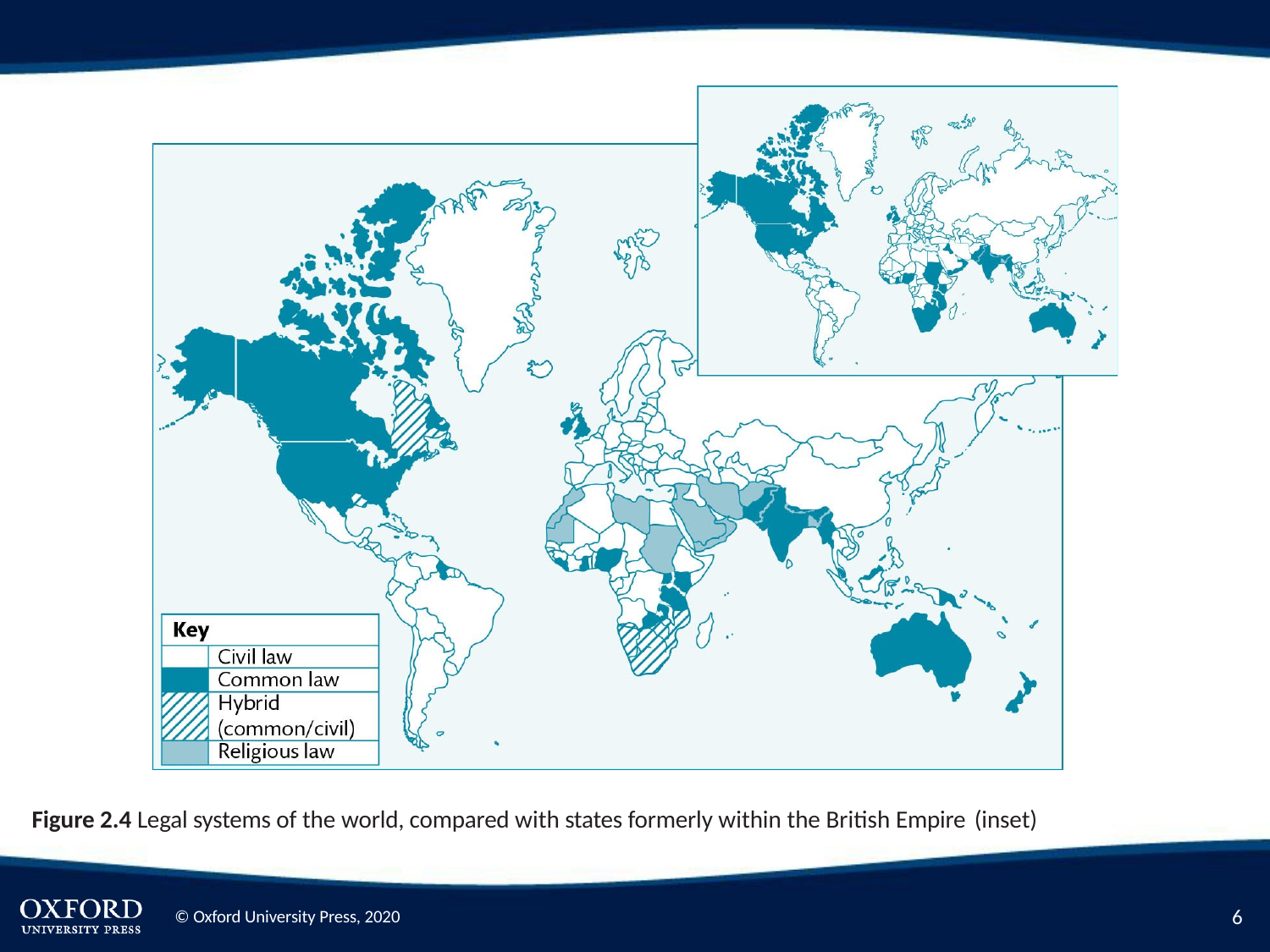

Figure 2.4 Legal systems of the world, compared with states formerly within the British Empire (inset)
6
© Oxford University Press, 2020